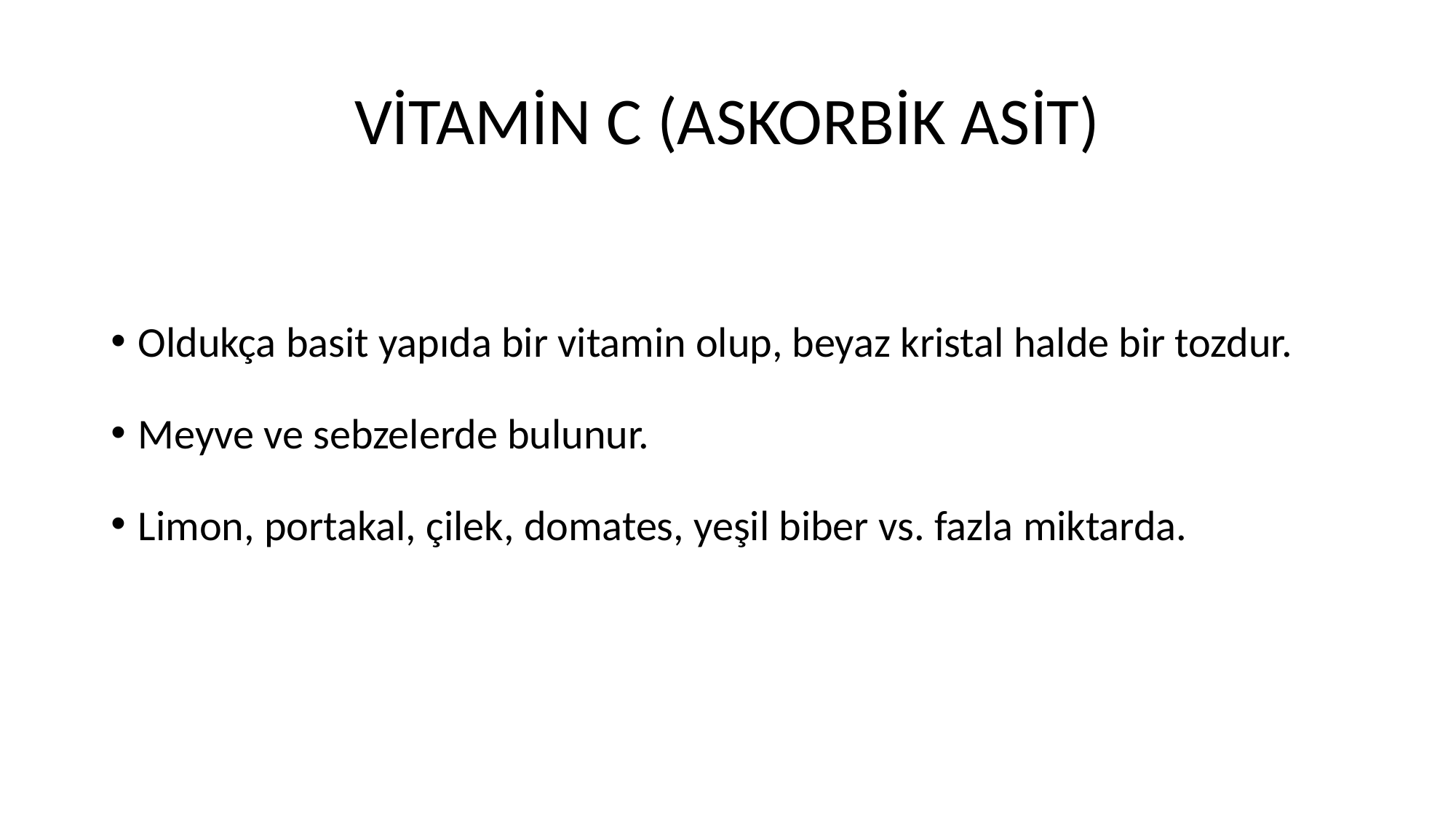

# VİTAMİN C (ASKORBİK ASİT)

Oldukça basit yapıda bir vitamin olup, beyaz kristal halde bir tozdur.
Meyve ve sebzelerde bulunur.
Limon, portakal, çilek, domates, yeşil biber vs. fazla miktarda.